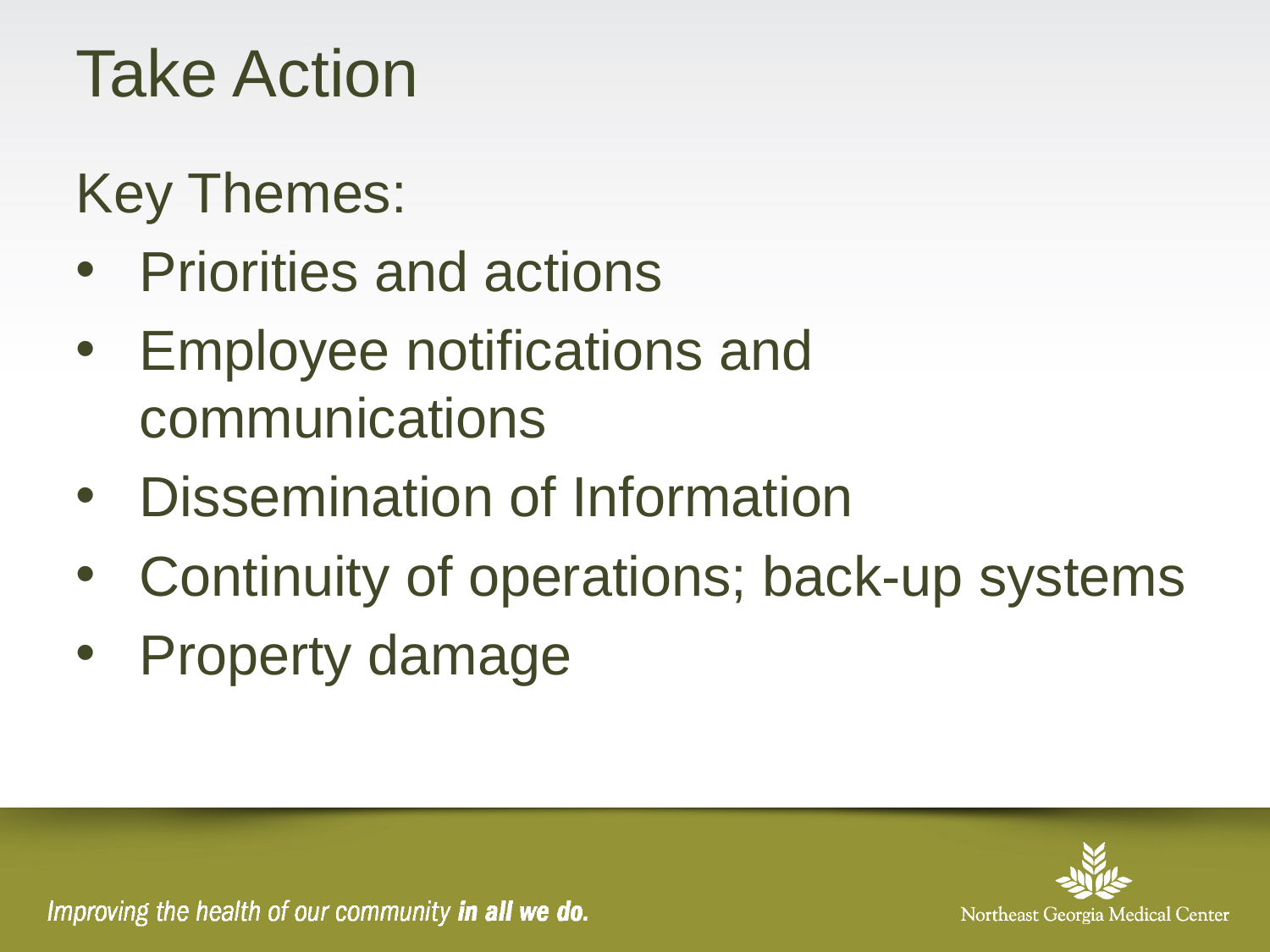

# Take Action
Key Themes:
Priorities and actions
Employee notifications and communications
Dissemination of Information
Continuity of operations; back-up systems
Property damage